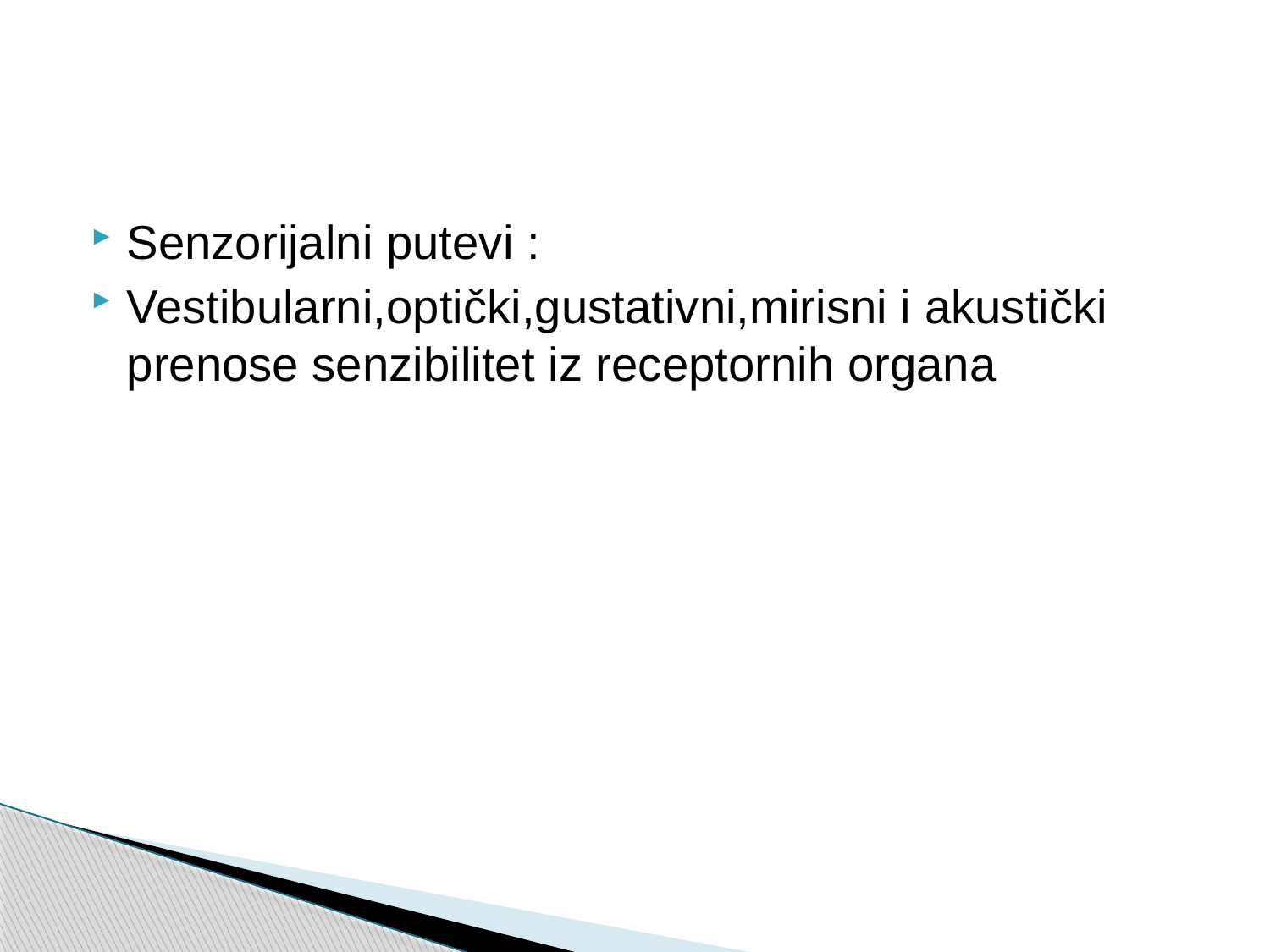

#
Senzorijalni putevi :
Vestibularni,optički,gustativni,mirisni i akustički prenose senzibilitet iz receptornih organa